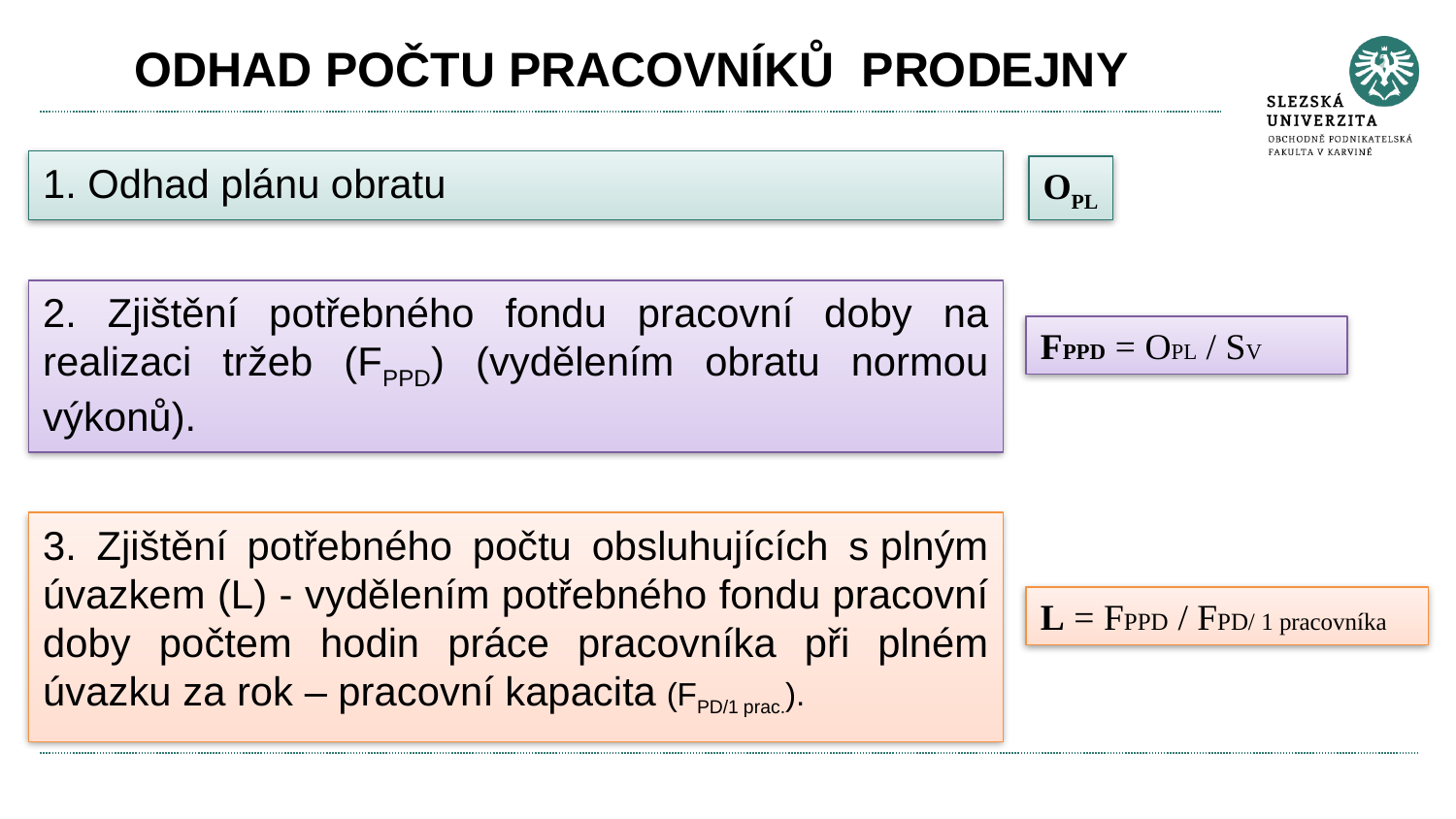

# ODHAD POČTU PRACOVNÍKŮ  PRODEJNY
1. Odhad plánu obratu
OPL
2. Zjištění potřebného fondu pracovní doby na realizaci tržeb (FPPD) (vydělením obratu normou výkonů).
FPPD = OPL / SV
3. Zjištění potřebného počtu obsluhujících s plným úvazkem (L) - vydělením potřebného fondu pracovní doby počtem hodin práce pracovníka při plném úvazku za rok – pracovní kapacita (FPD/1 prac.).
L = FPPD / FPD/ 1 pracovníka